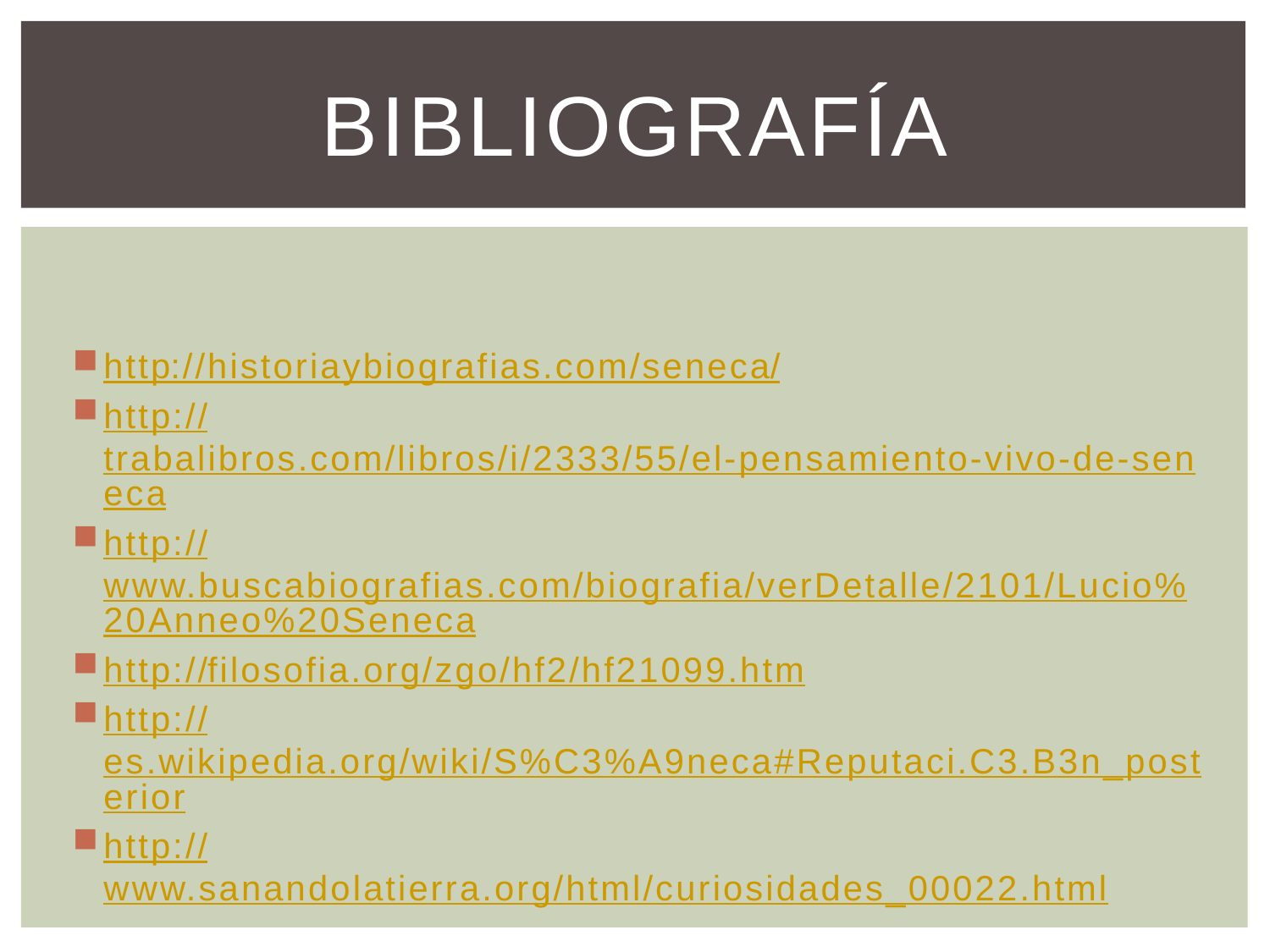

# BIBLIOGRAFÍA

http://historiaybiografias.com/seneca/
http://trabalibros.com/libros/i/2333/55/el-pensamiento-vivo-de-seneca
http://www.buscabiografias.com/biografia/verDetalle/2101/Lucio%20Anneo%20Seneca
http://filosofia.org/zgo/hf2/hf21099.htm
http://es.wikipedia.org/wiki/S%C3%A9neca#Reputaci.C3.B3n_posterior
http://www.sanandolatierra.org/html/curiosidades_00022.html